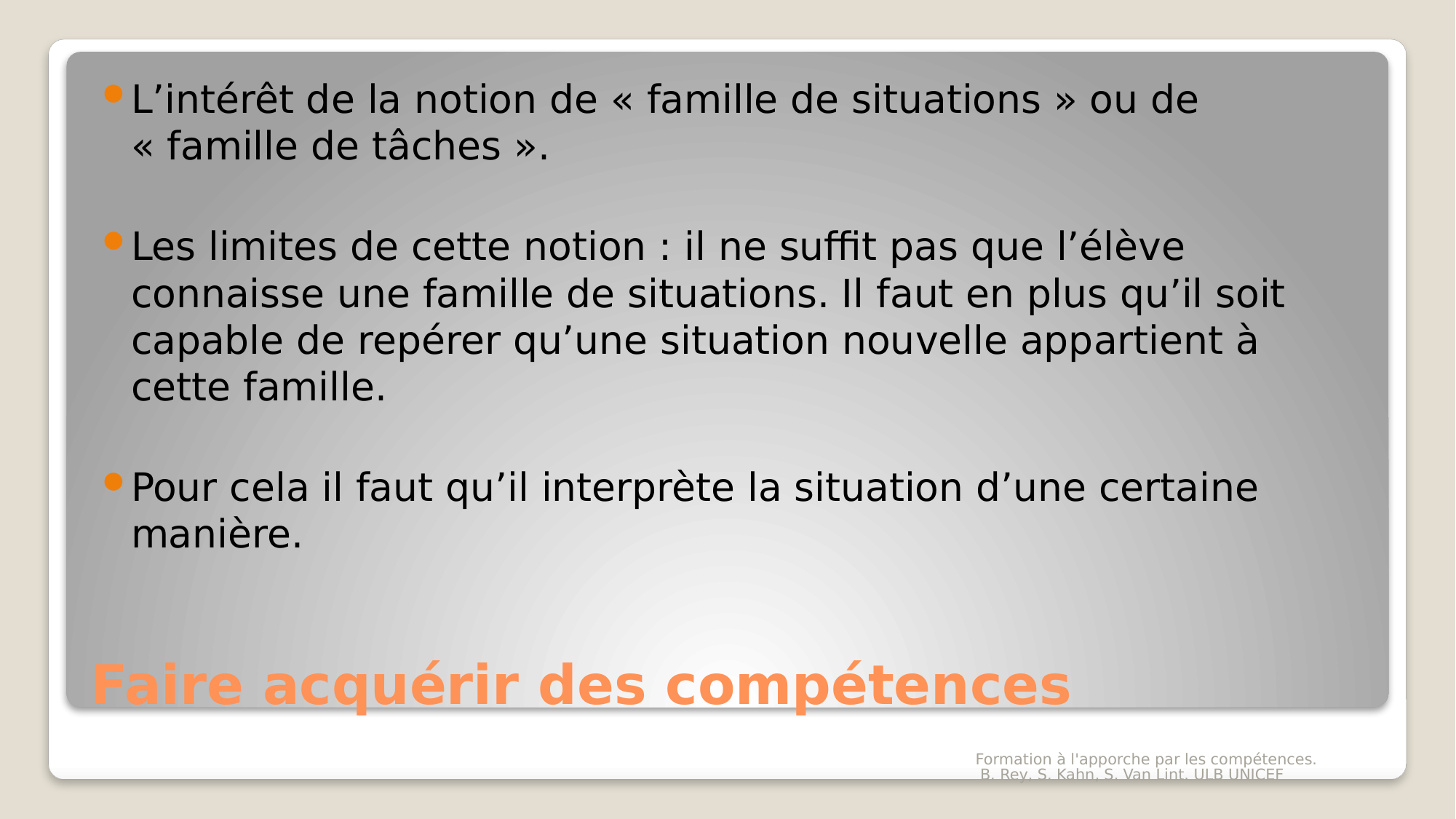

L’intérêt de la notion de « famille de situations » ou de « famille de tâches ».

Les limites de cette notion : il ne suffit pas que l’élève connaisse une famille de situations. Il faut en plus qu’il soit capable de repérer qu’une situation nouvelle appartient à cette famille.

Pour cela il faut qu’il interprète la situation d’une certaine manière.
# Faire acquérir des compétences
Formation à l'apporche par les compétences. B. Rey, S. Kahn, S. Van Lint. ULB UNICEF